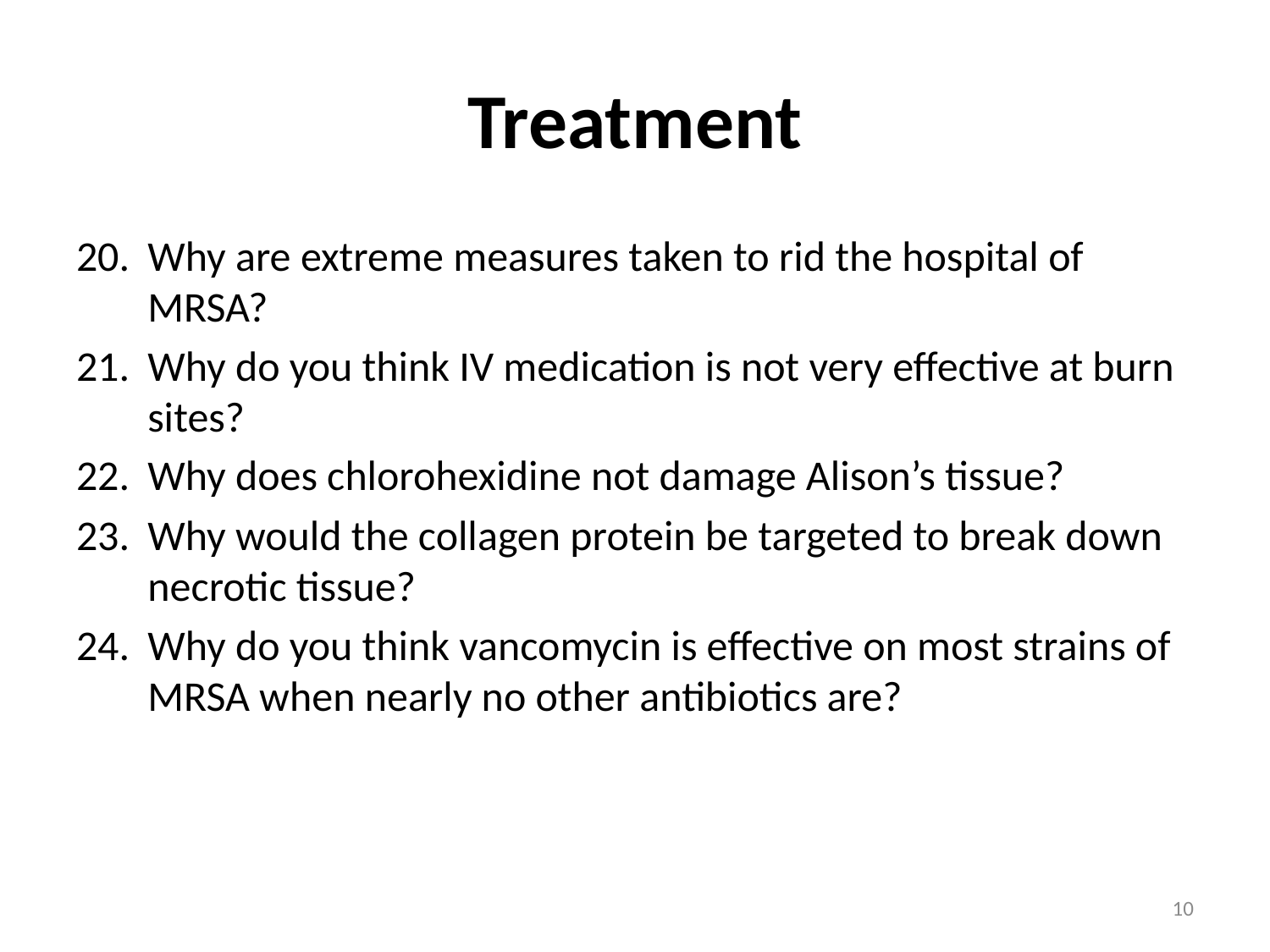

# Treatment
Why are extreme measures taken to rid the hospital of MRSA?
Why do you think IV medication is not very effective at burn sites?
Why does chlorohexidine not damage Alison’s tissue?
Why would the collagen protein be targeted to break down necrotic tissue?
Why do you think vancomycin is effective on most strains of MRSA when nearly no other antibiotics are?
10